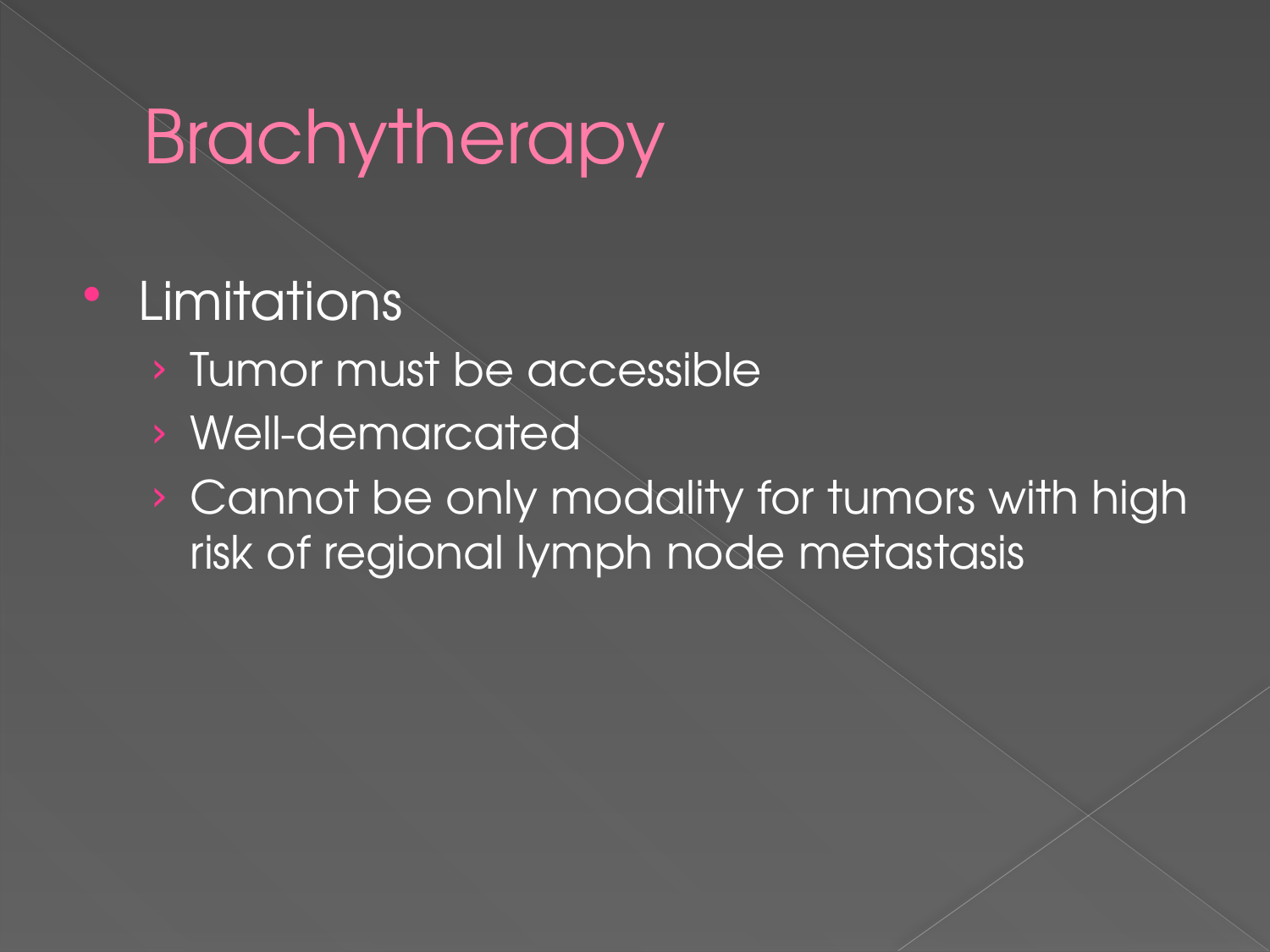

# Brachytherapy
Limitations
Tumor must be accessible
Well-demarcated
Cannot be only modality for tumors with high risk of regional lymph node metastasis